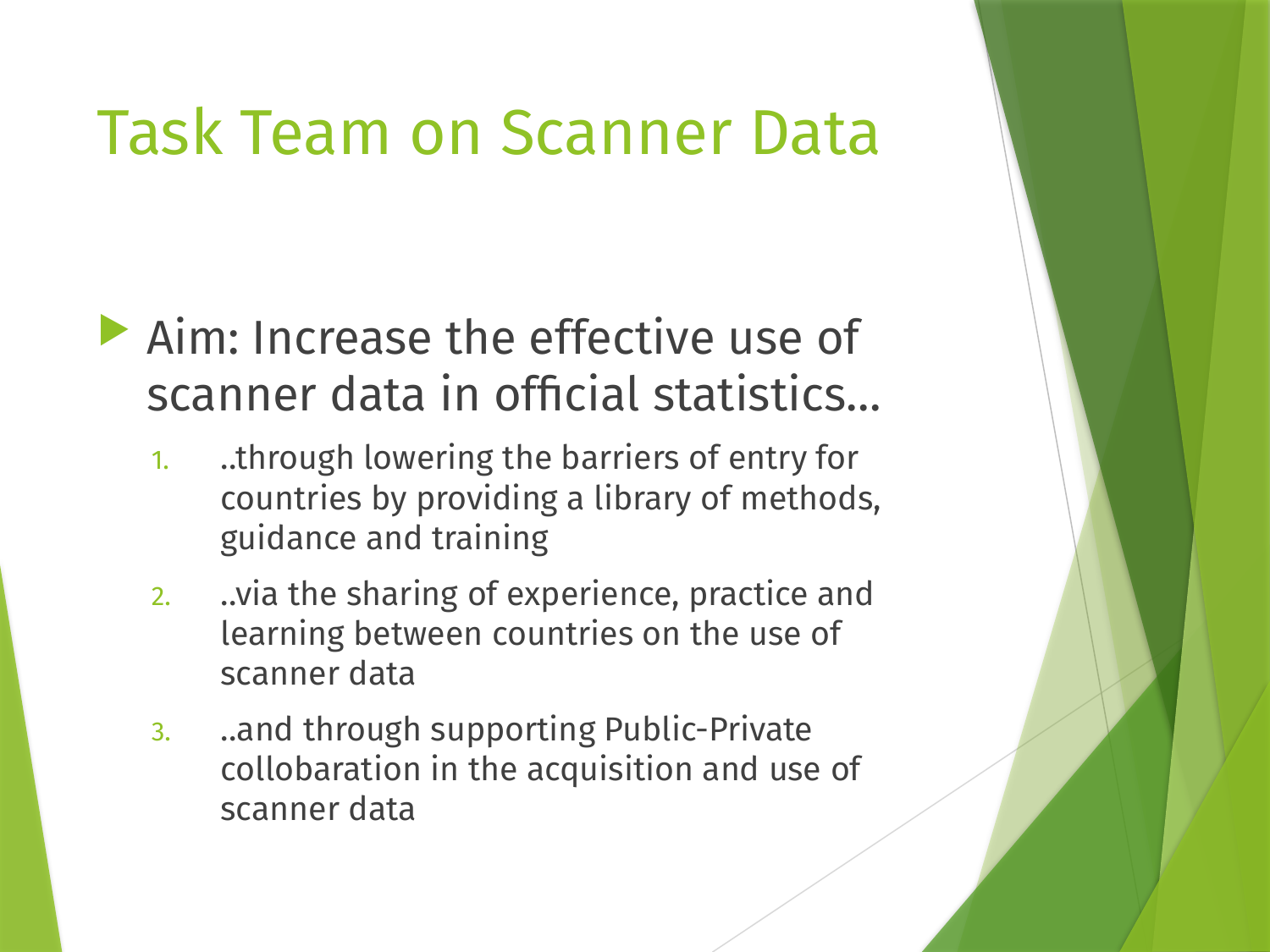

# Task Team on Scanner Data
Aim: Increase the effective use of scanner data in official statistics…
..through lowering the barriers of entry for countries by providing a library of methods, guidance and training
..via the sharing of experience, practice and learning between countries on the use of scanner data
..and through supporting Public-Private collobaration in the acquisition and use of scanner data